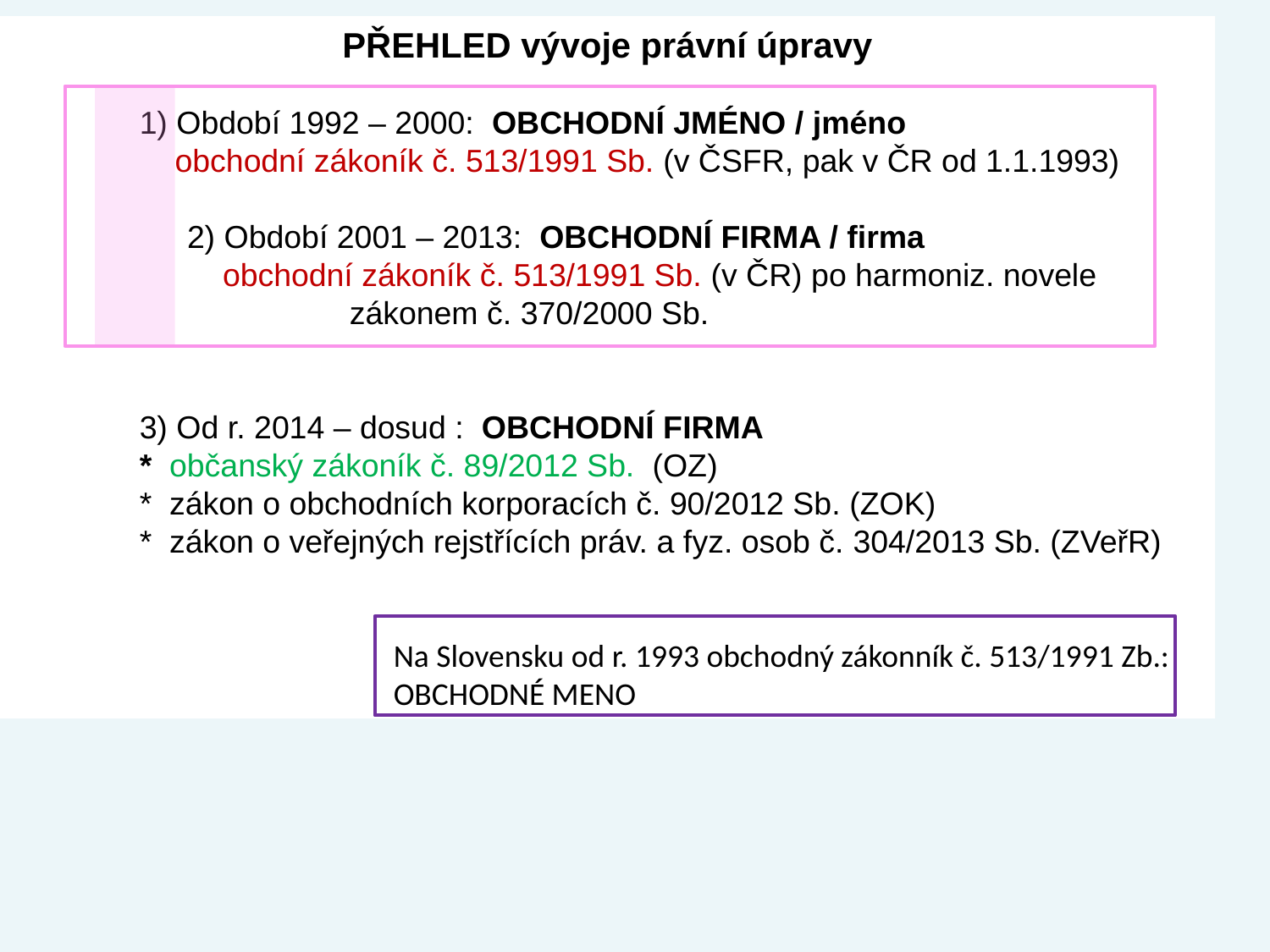

PŘEHLED vývoje právní úpravy

	1) Období 1992 – 2000:  OBCHODNÍ JMÉNO / jméno
	    obchodní zákoník č. 513/1991 Sb. (v ČSFR, pak v ČR od 1.1.1993)

		2) Období 2001 – 2013:  OBCHODNÍ FIRMA / firma
		    obchodní zákoník č. 513/1991 Sb. (v ČR) po harmoniz. novele 		    zákonem č. 370/2000 Sb.

	3) Od r. 2014 – dosud :  OBCHODNÍ FIRMA
	*  občanský zákoník č. 89/2012 Sb.  (OZ)
    	*  zákon o obchodních korporacích č. 90/2012 Sb. (ZOK)
	*  zákon o veřejných rejstřících práv. a fyz. osob č. 304/2013 Sb. (ZVeřR)

        			Na Slovensku od r. 1993 obchodný zákonník č. 513/1991 Zb.:
	 	 	OBCHODNÉ MENO